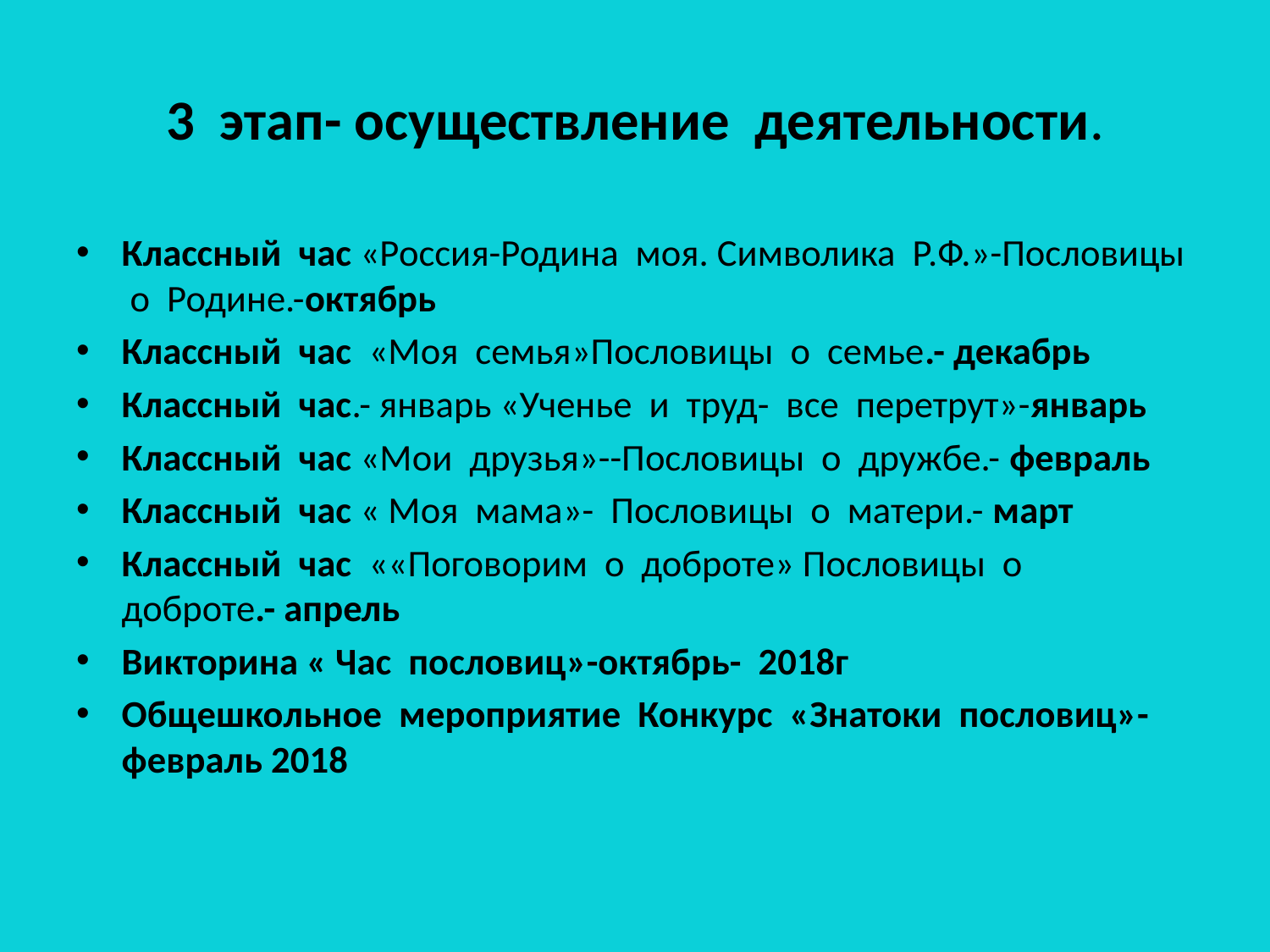

# 3  этап- осуществление  деятельности.
Классный  час «Россия-Родина  моя. Символика  Р.Ф.»-Пословицы  о  Родине.-октябрь
Классный  час  «Моя  семья»Пословицы  о  семье.- декабрь
Классный  час.- январь «Ученье  и  труд-  все  перетрут»-январь
Классный  час «Мои  друзья»--Пословицы  о  дружбе.- февраль
Классный  час « Моя  мама»-  Пословицы  о  матери.- март
Классный  час  ««Поговорим  о  доброте» Пословицы  о  доброте.- апрель
Викторина « Час  пословиц»-октябрь-  2018г
Общешкольное  мероприятие  Конкурс  «Знатоки  пословиц»-  февраль 2018